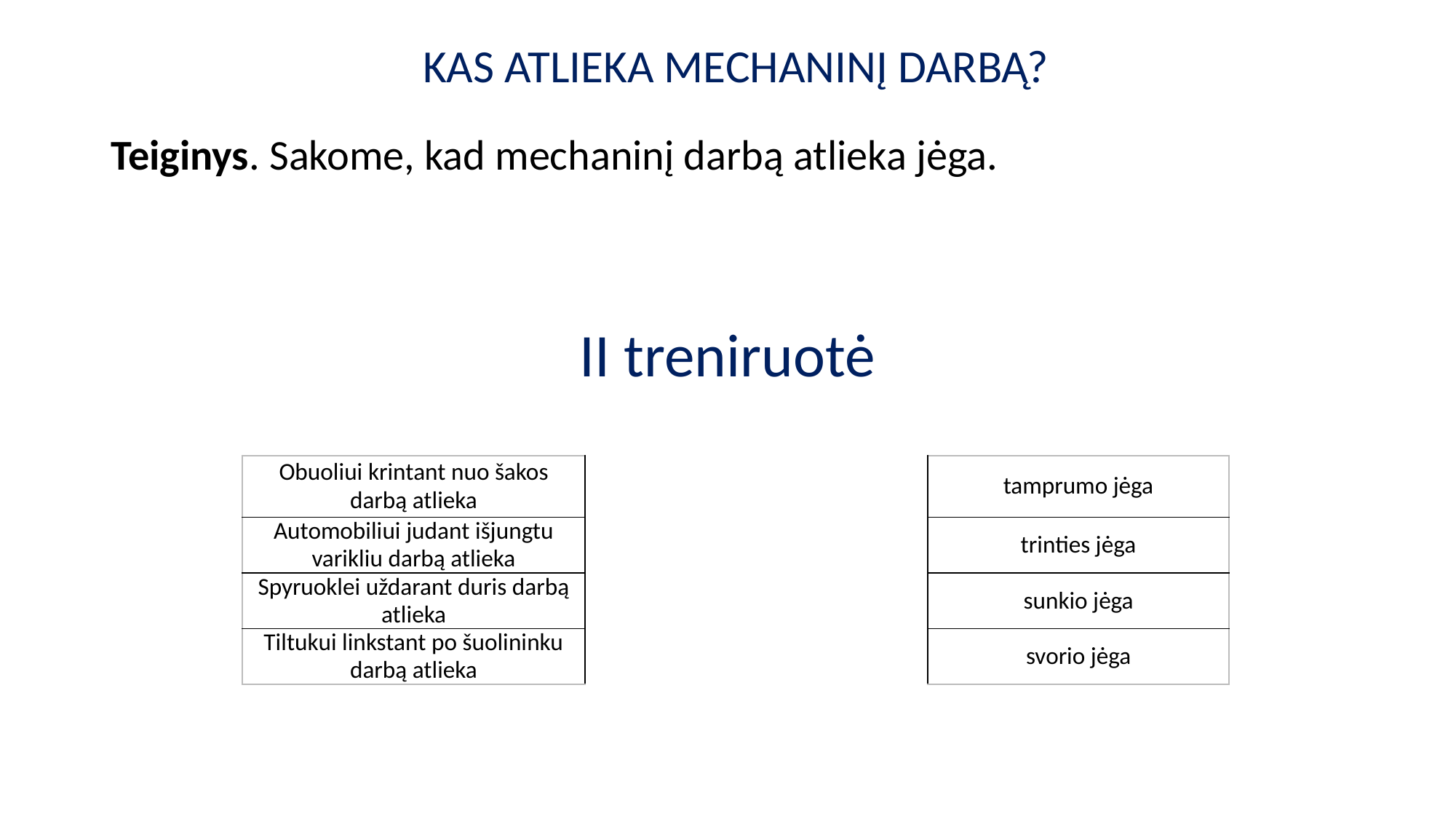

# KAS ATLIEKA MECHANINĮ DARBĄ?
Teiginys. Sakome, kad mechaninį darbą atlieka jėga.

II treniruotė
| Obuoliui krintant nuo šakos darbą atlieka |  | tamprumo jėga |
| --- | --- | --- |
| Automobiliui judant išjungtu varikliu darbą atlieka |  | trinties jėga |
| Spyruoklei uždarant duris darbą atlieka |  | sunkio jėga |
| Tiltukui linkstant po šuolininku darbą atlieka |  | svorio jėga |